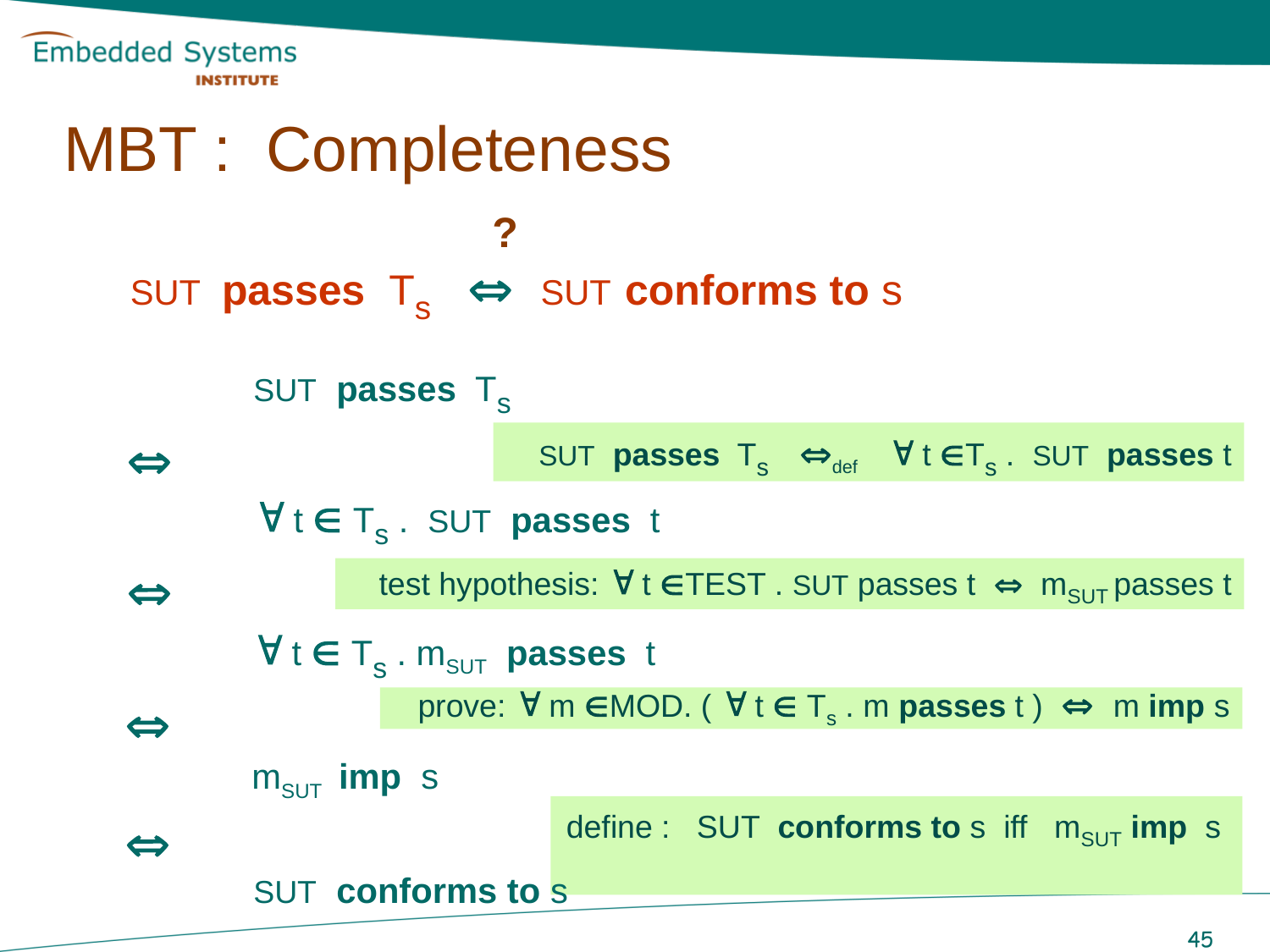

# MBT :  Completeness
 ?
SUT  passes  Ts    ⇔  SUT conforms to s
	SUT  passes  Ts
⇔
SUT  passes  Ts      ⇔def      ∀ t ∈Ts .  SUT  passes t
	∀ t ∈ Ts .  SUT  passes  t
⇔
test hypothesis: ∀ t ∈TEST . SUT passes t  ⇔  mSUT passes t
	∀ t ∈ Ts . mSUT  passes  t
⇔
prove: ∀ m ∈MOD. ( ∀ t ∈ Ts . m passes t )  ⇔  m imp s
	mSUT   imp  s
⇔
define :   SUT  conforms to s  iff   mSUT imp  s
SUT  conforms to s
   45